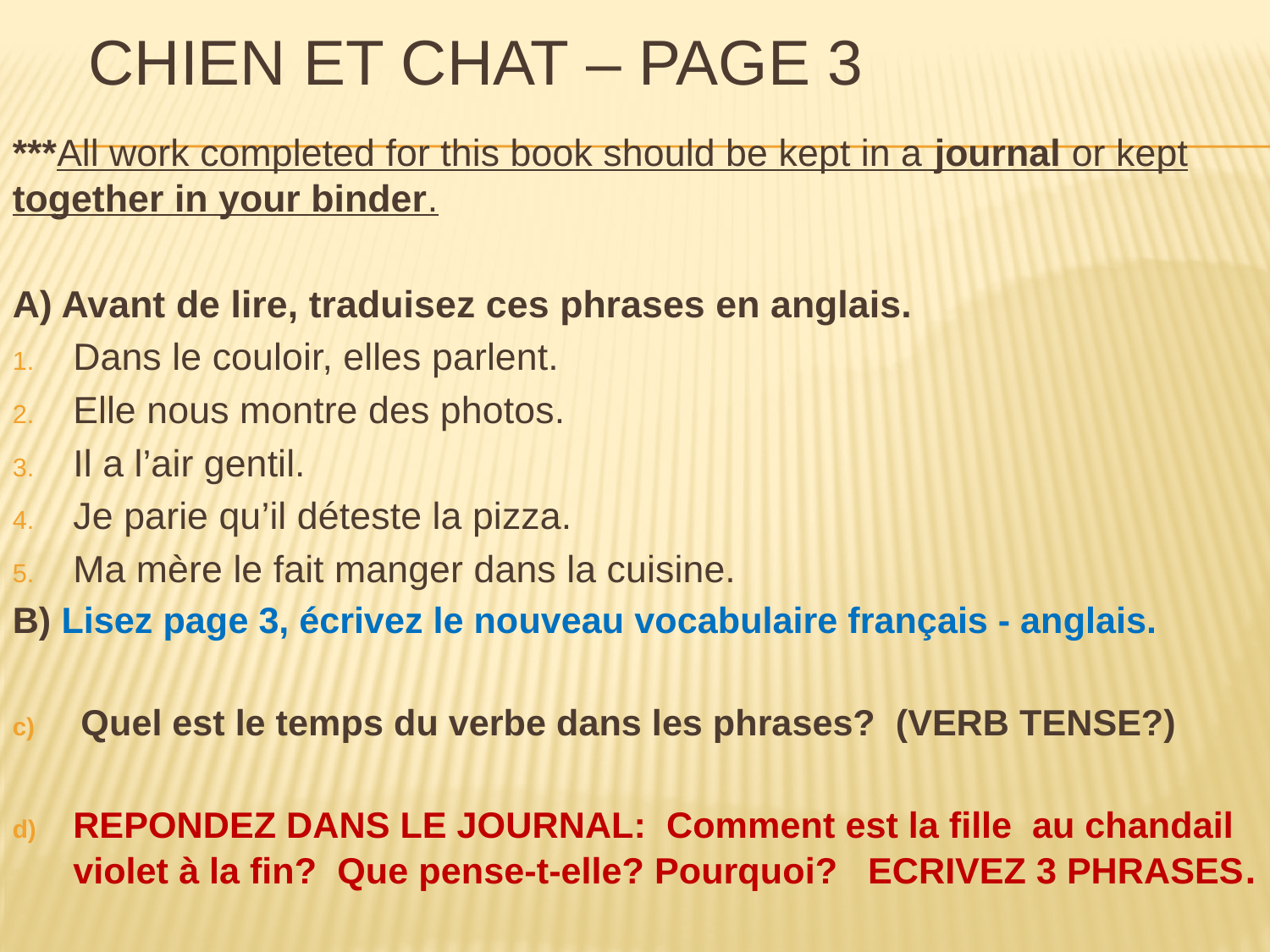

# Chien et Chat – page 3
***All work completed for this book should be kept in a journal or kept together in your binder.

A) Avant de lire, traduisez ces phrases en anglais.
Dans le couloir, elles parlent.
Elle nous montre des photos.
Il a l’air gentil.
Je parie qu’il déteste la pizza.
Ma mère le fait manger dans la cuisine.
B) Lisez page 3, écrivez le nouveau vocabulaire français - anglais.

Quel est le temps du verbe dans les phrases?  (VERB TENSE?)

REPONDEZ DANS LE JOURNAL:  Comment est la fille  au chandail violet à la fin?  Que pense-t-elle? Pourquoi?   ECRIVEZ 3 PHRASES.